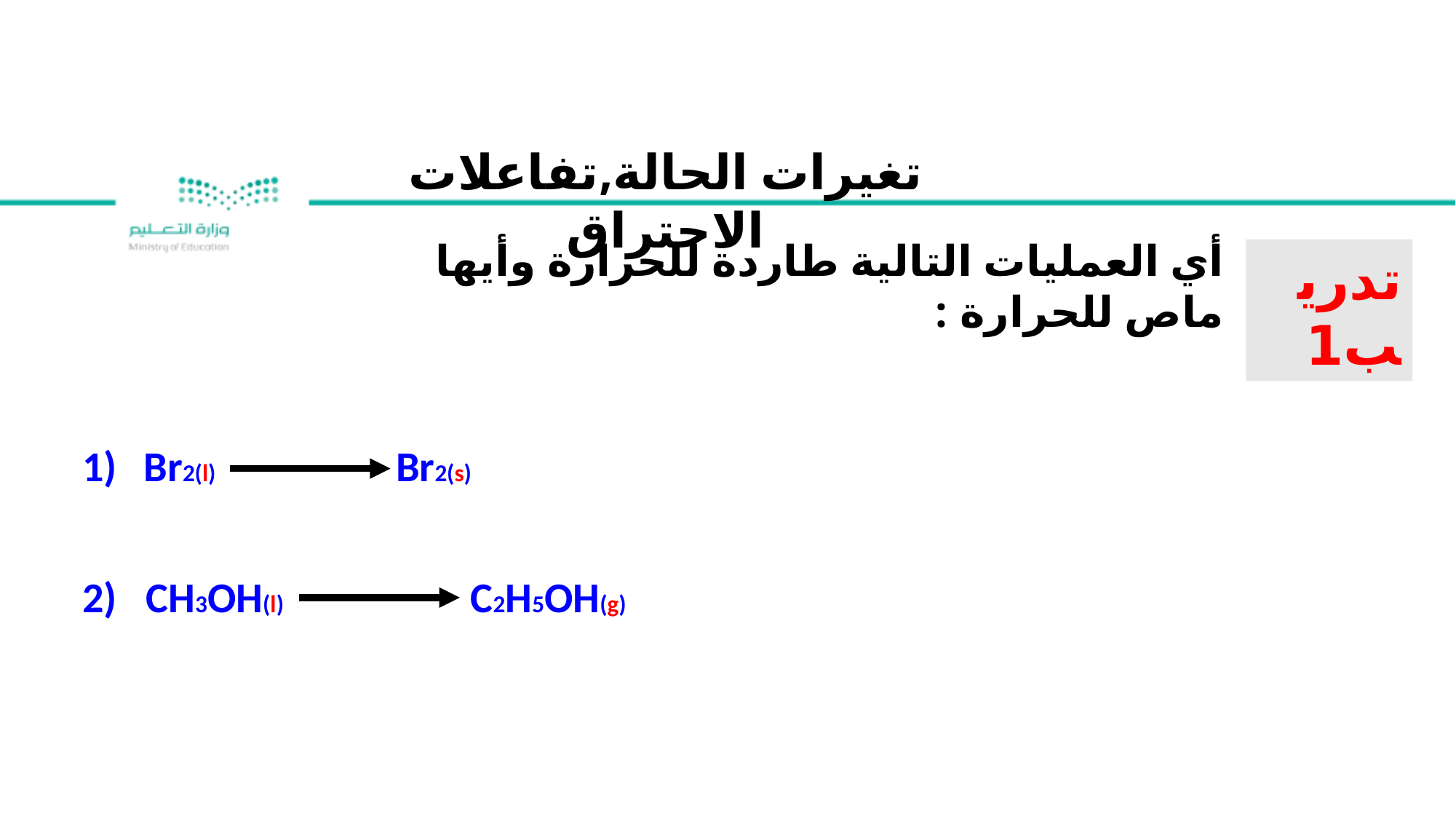

تغيرات الحالة,تفاعلات الاحتراق
أي العمليات التالية طاردة للحرارة وأيها ماص للحرارة :
تدريب1
Br2(l)                                 Br2(s)

2)   CH3OH(l)                      C2H5OH(g)